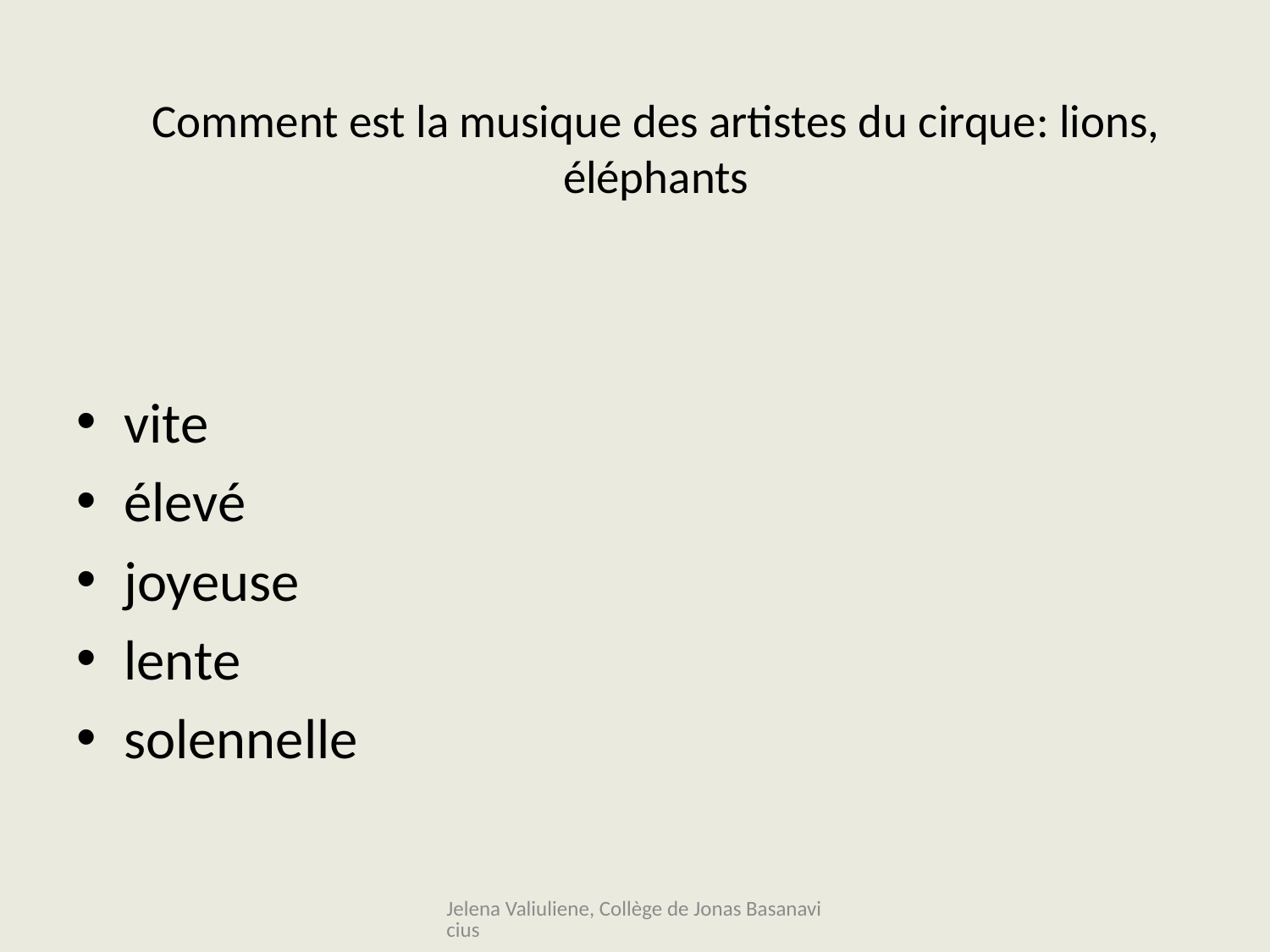

# Comment est la musique des artistes du cirque: lions, éléphants

vite
élevé
joyeuse
lente
solennelle
Jelena Valiuliene, Collège de Jonas Basanavicius